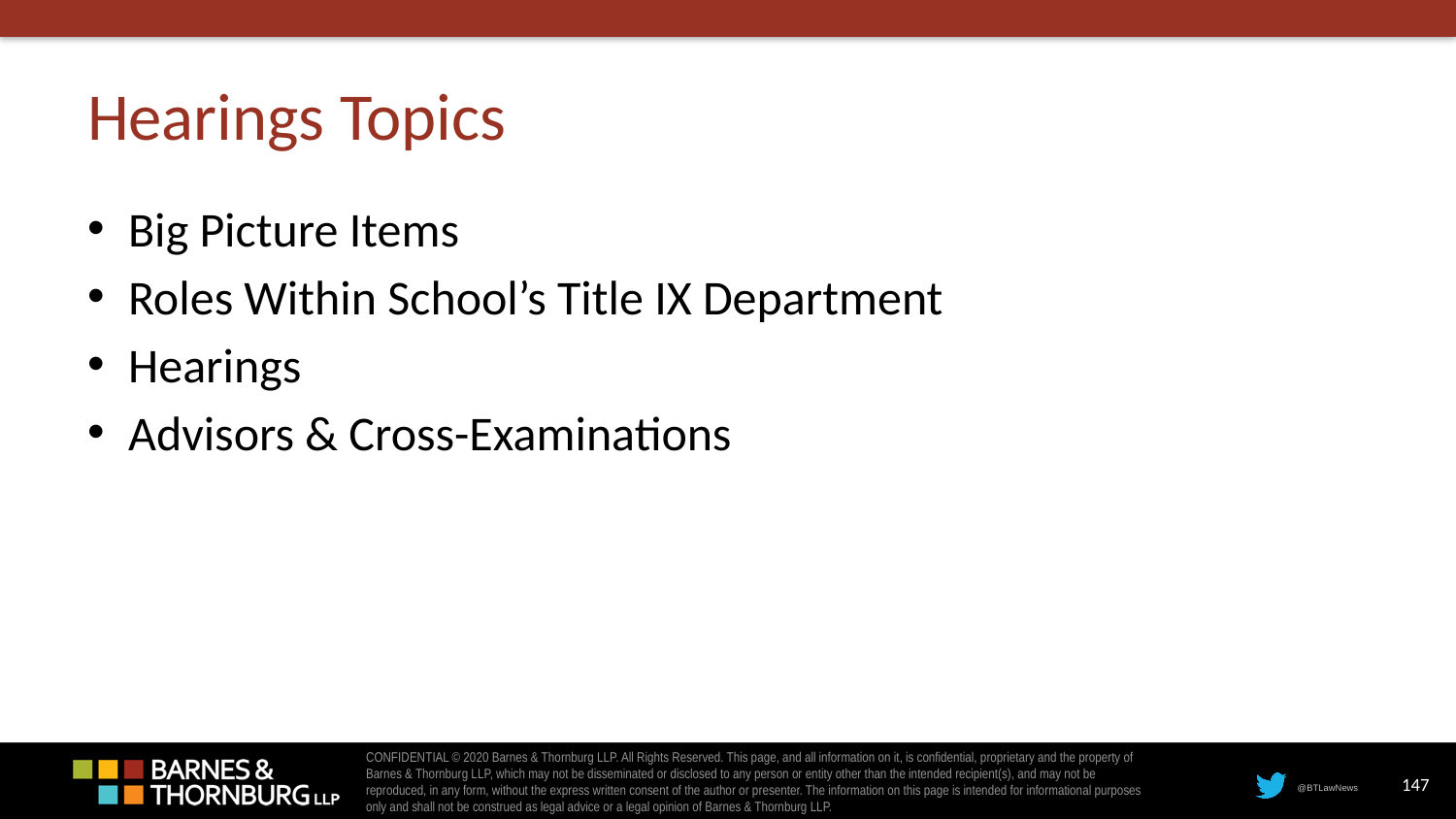

# Hearings Topics
Big Picture Items
Roles Within School’s Title IX Department
Hearings
Advisors & Cross-Examinations

147